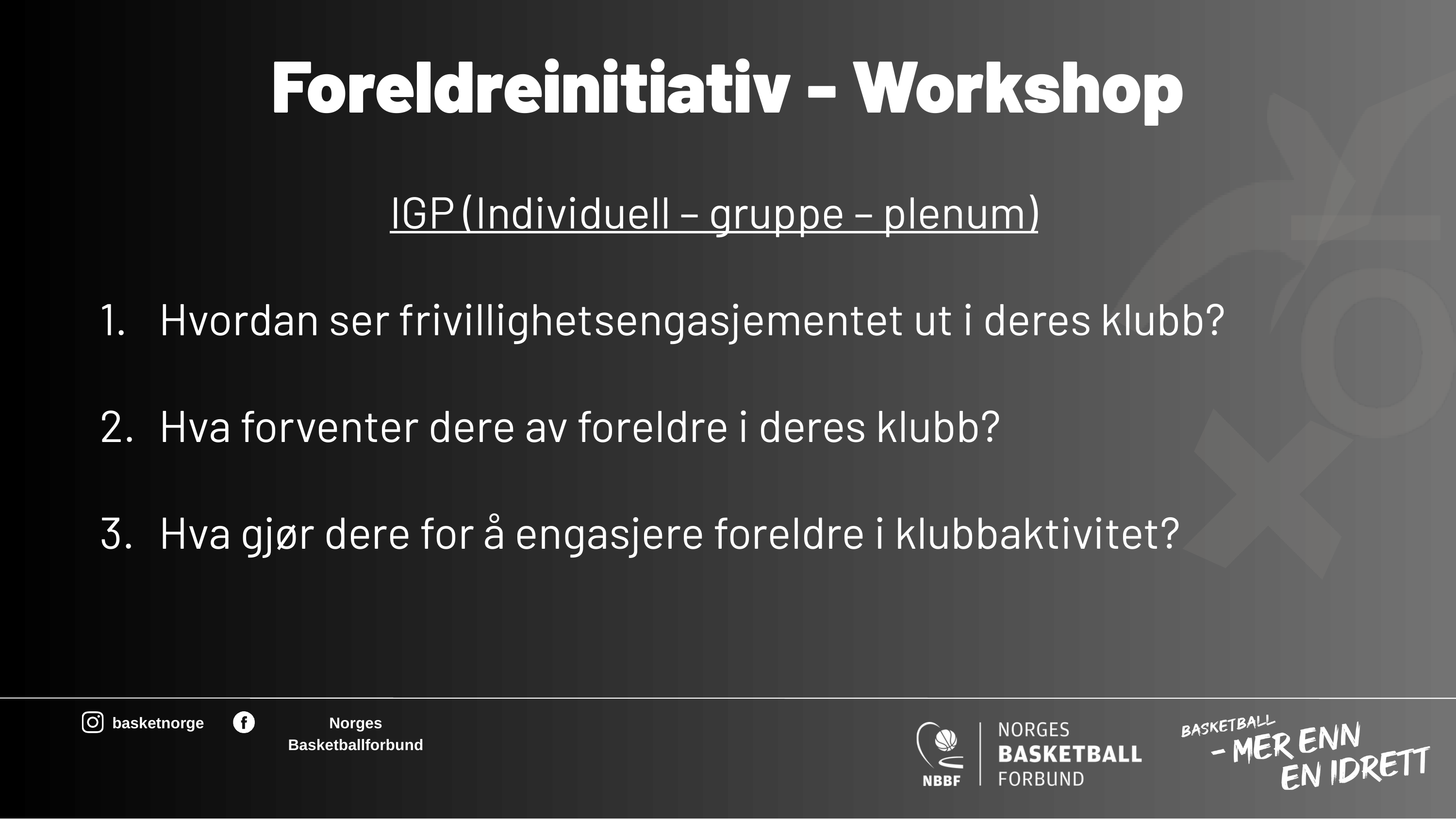

Foreldreinitiativ - Workshop

IGP (Individuell – gruppe – plenum)
Hvordan ser frivillighetsengasjementet ut i deres klubb?
Hva forventer dere av foreldre i deres klubb?
Hva gjør dere for å engasjere foreldre i klubbaktivitet?

basketnorge
Norges Basketballforbund